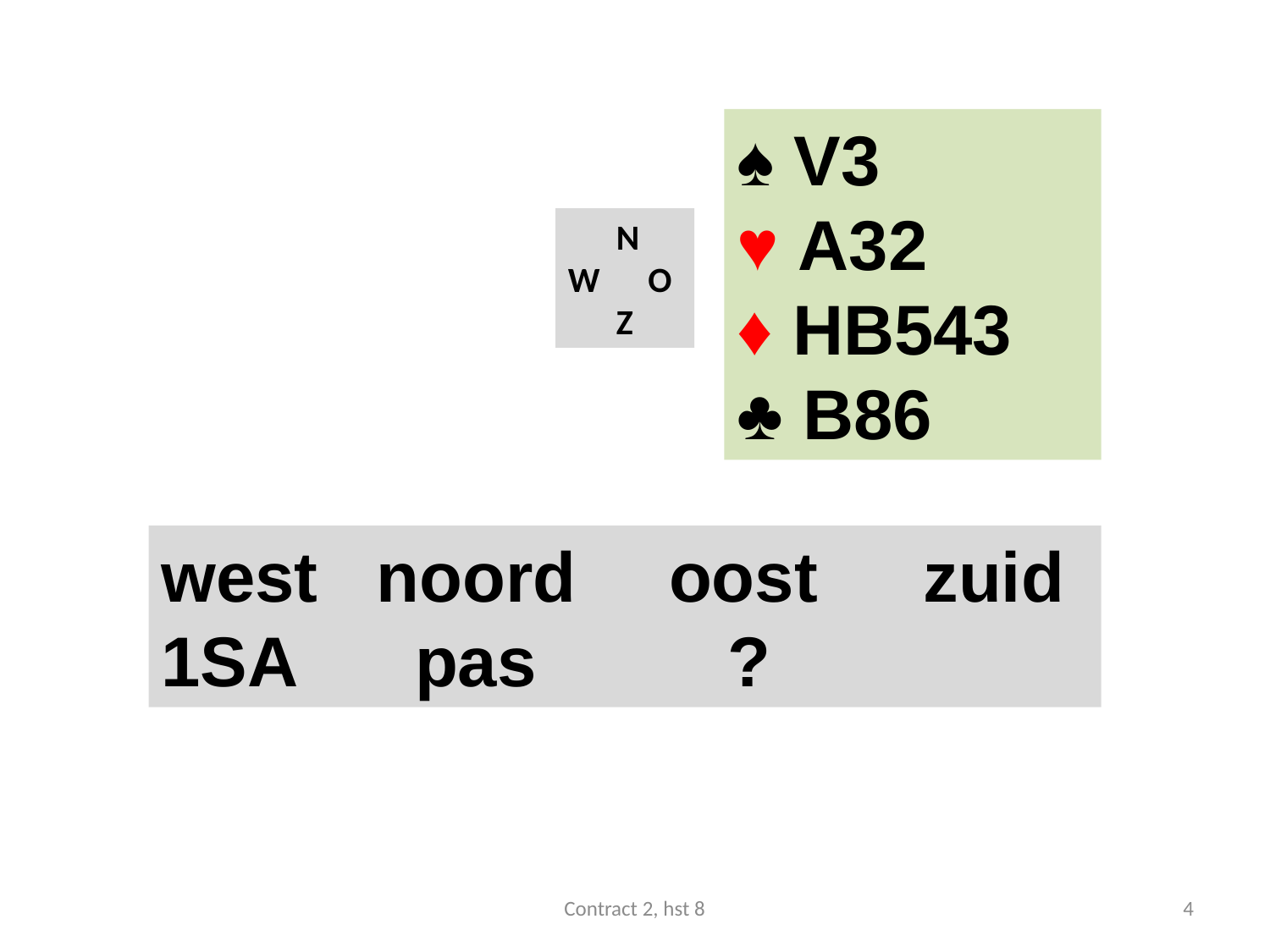

#
♠ V3
♥ A32
♦ HB543
♣ B86
      N
W      O
      Z
west   noord	oost	zuid
1SA 	pas		   ?

Contract 2, hst 8
4